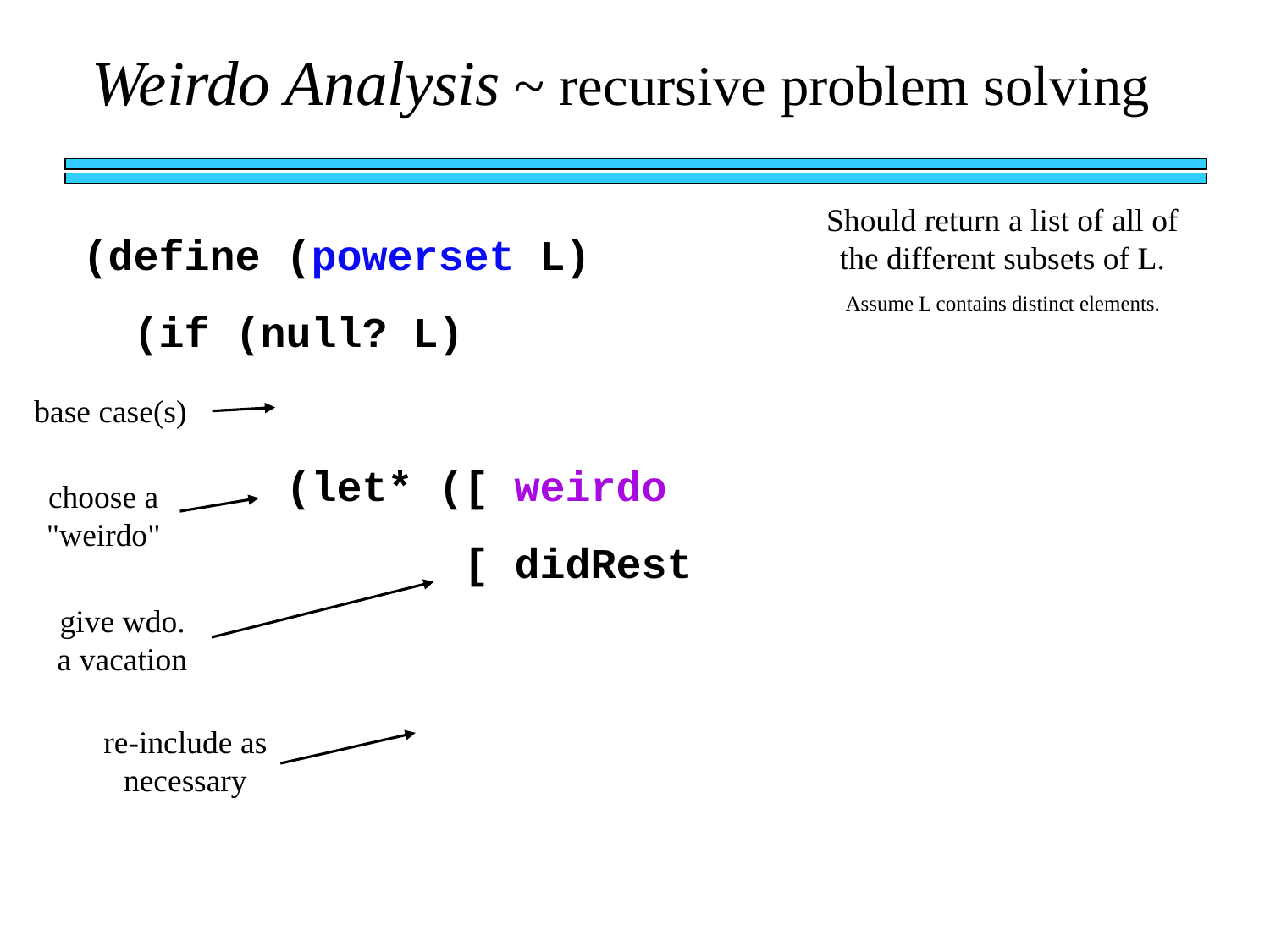

Weirdo Analysis ~ recursive problem solving

Should return a list of all of the different subsets of L.
(define (powerset L)
  (if (null? L)

        (let* ([ weirdo
               [ didRest

Assume L contains distinct elements.
base case(s)

choose a "weirdo"

give wdo. a vacation
re-include as necessary